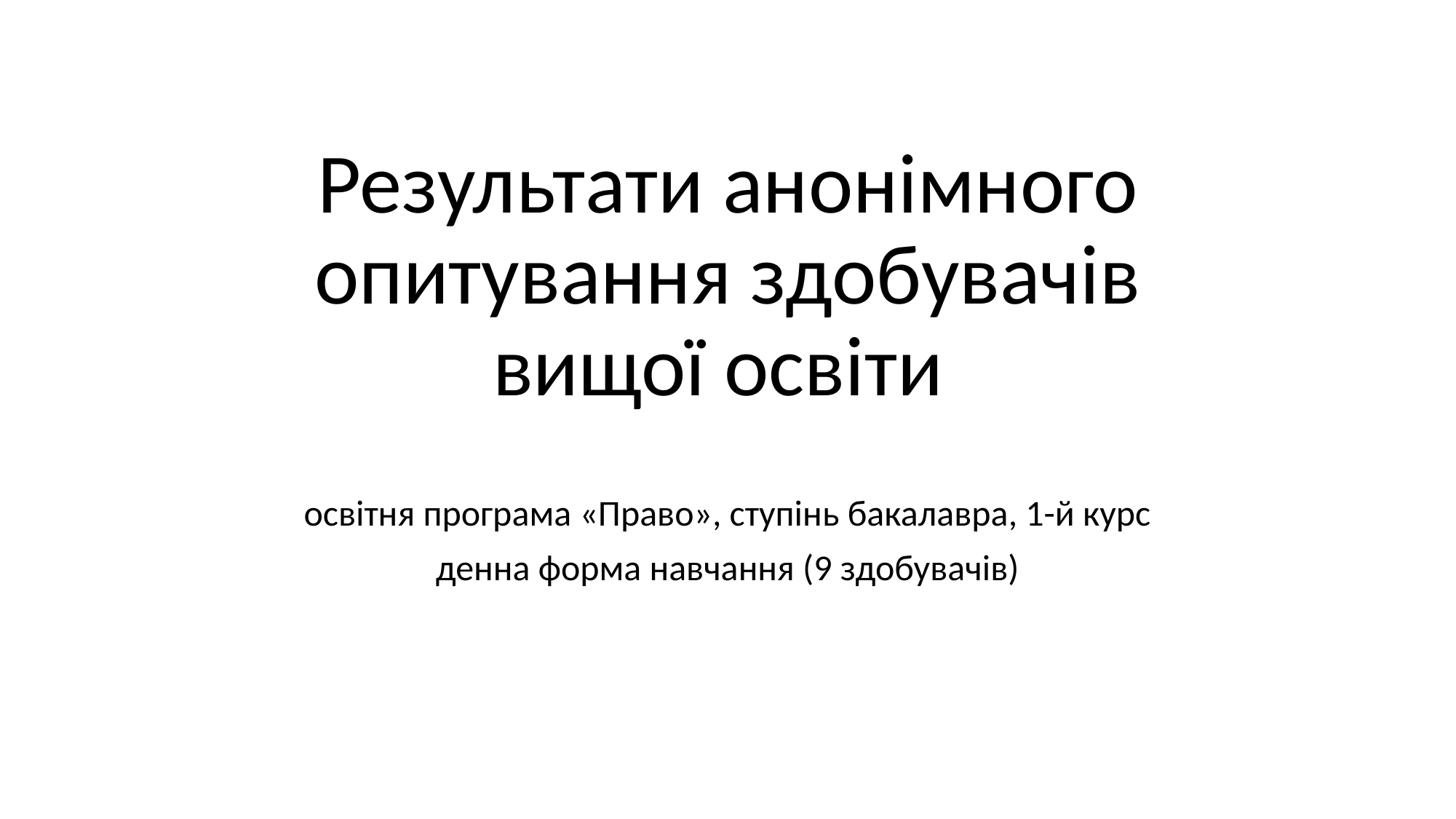

# Результати анонімного опитування здобувачів вищої освіти

освітня програма «Право», ступінь бакалавра, 1-й курс
денна форма навчання (9 здобувачів)